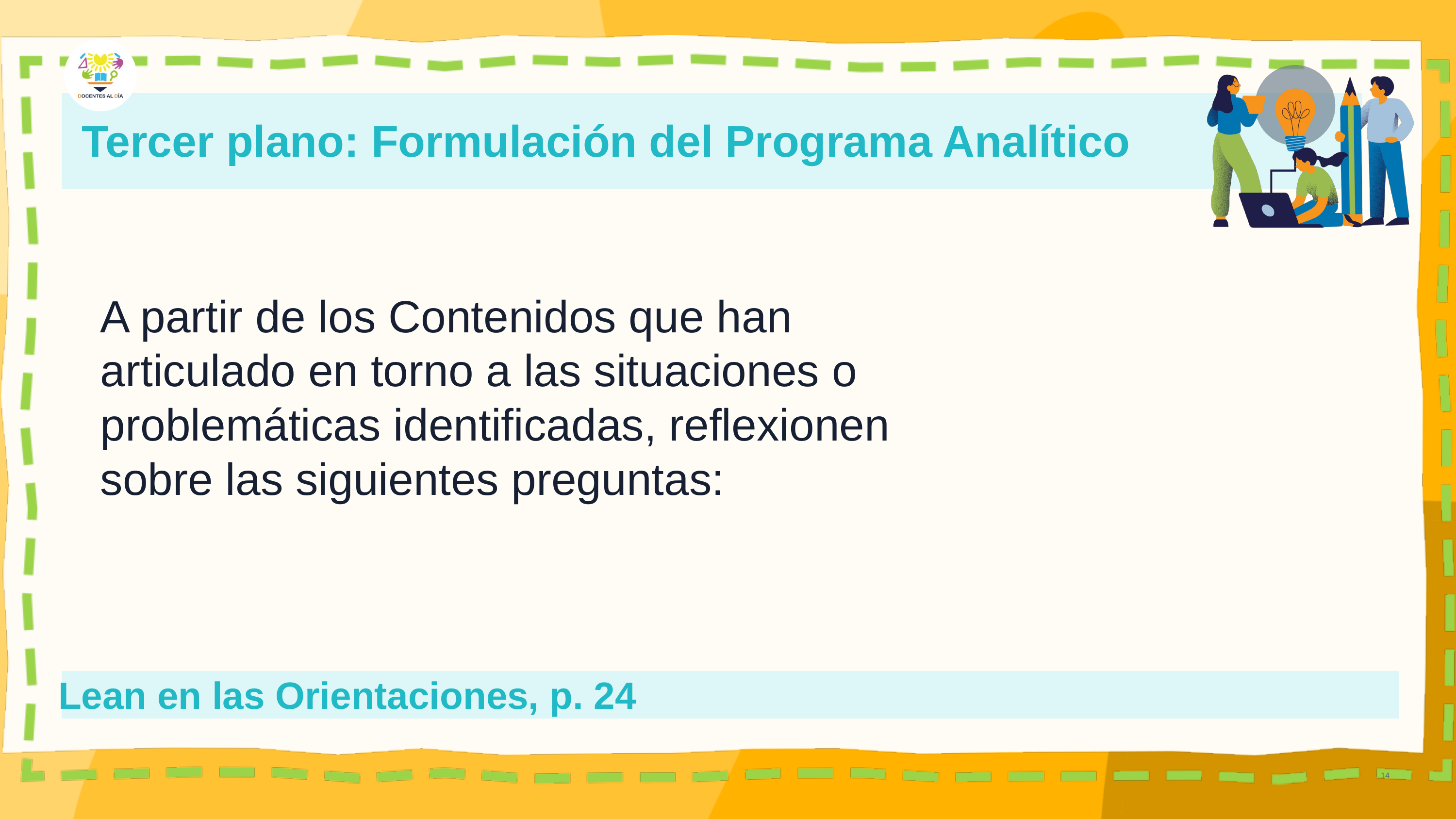

Tercer plano: Formulación del Programa Analítico
A partir de los Contenidos que han articulado en torno a las situaciones o problemáticas identificadas, reflexionen sobre las siguientes preguntas:
Lean en las Orientaciones, p. 24

14